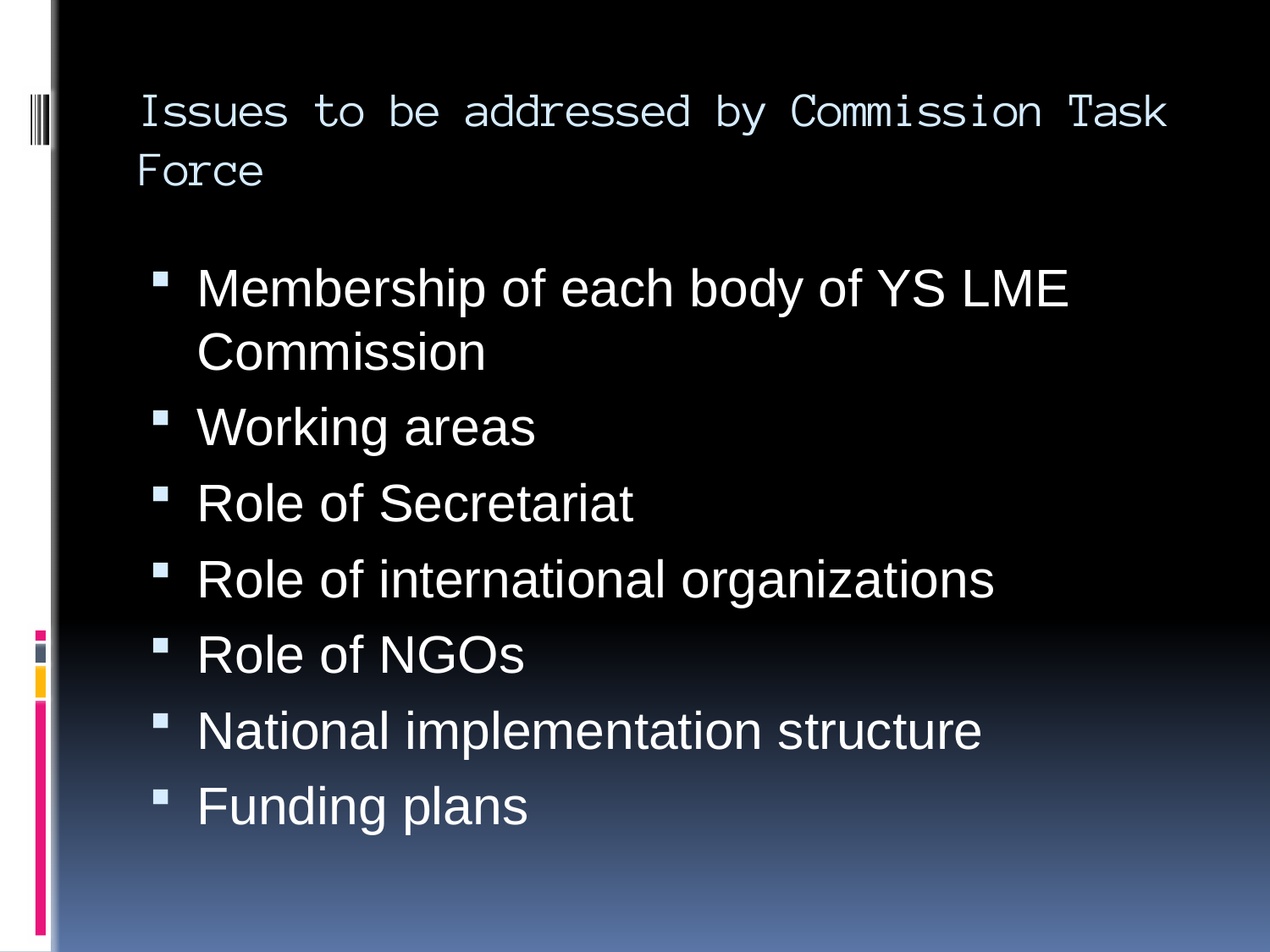

# Issues to be addressed by Commission Task Force
Membership of each body of YS LME Commission
Working areas
Role of Secretariat
Role of international organizations
Role of NGOs
National implementation structure
Funding plans